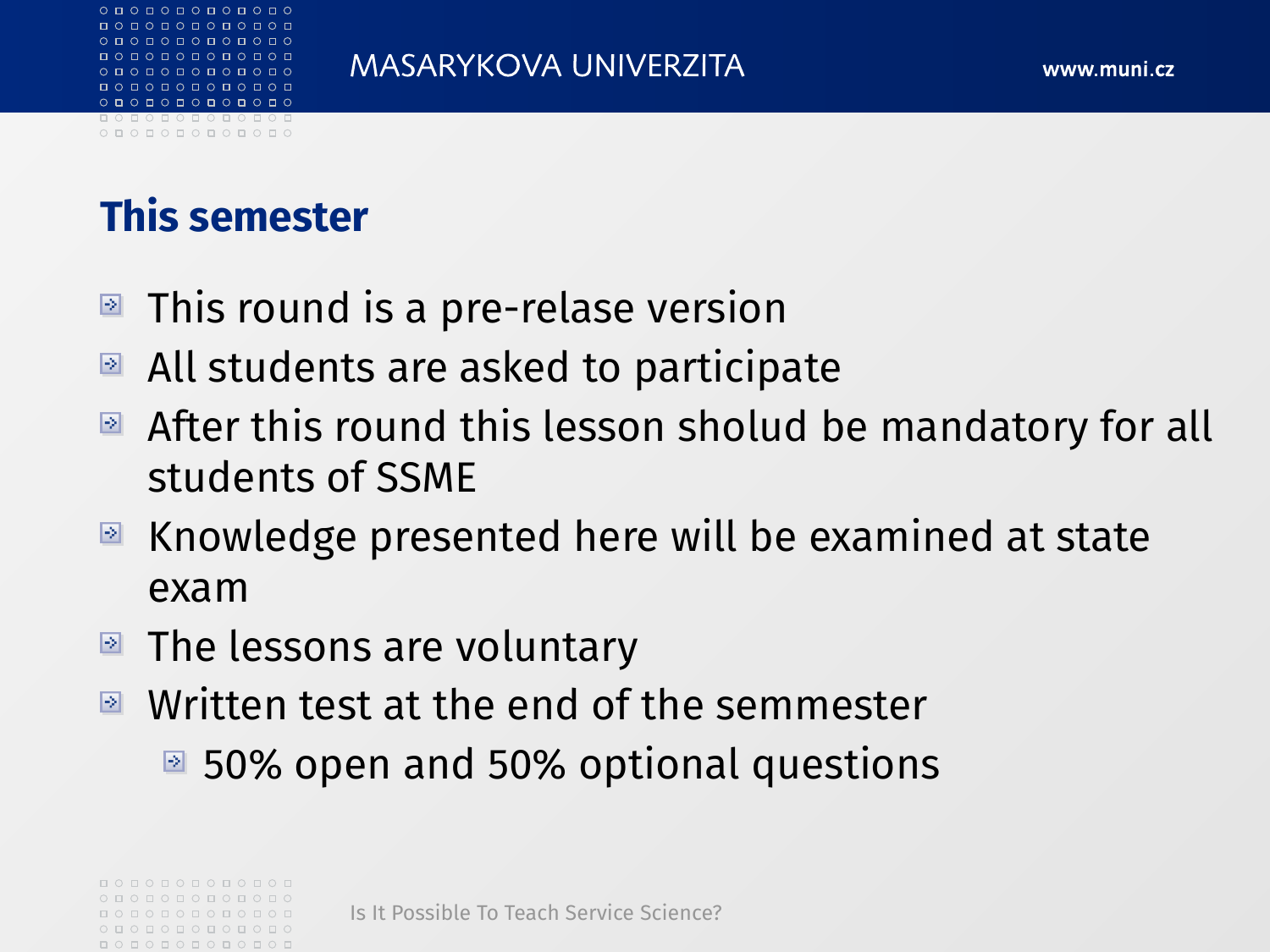

# This semester
This round is a pre-relase version
All students are asked to participate
After this round this lesson sholud be mandatory for all students of SSME
Knowledge presented here will be examined at state exam
The lessons are voluntary
Written test at the end of the semmester
50% open and 50% optional questions
Is It Possible To Teach Service Science?